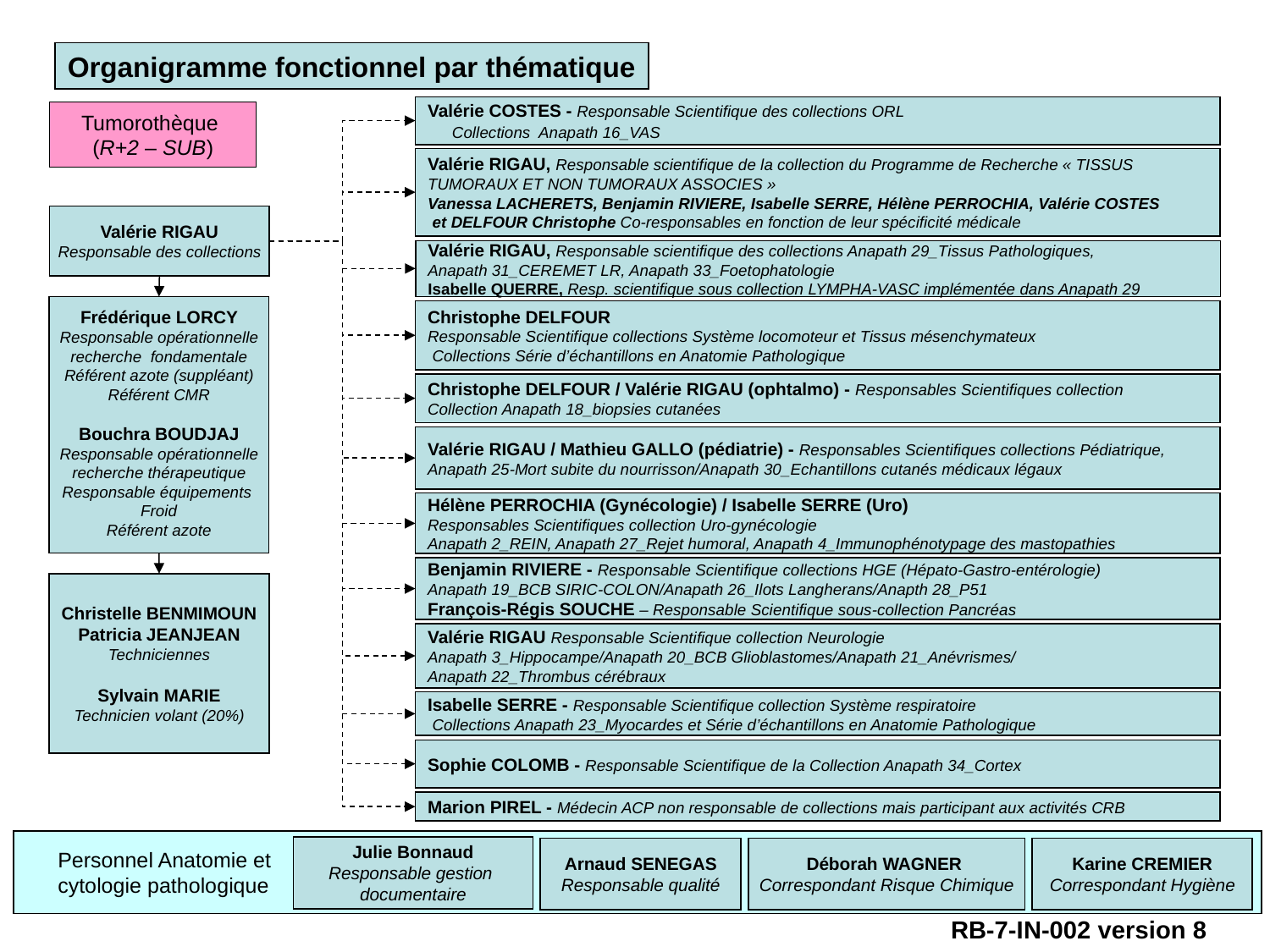

Organigramme fonctionnel par thématique
Valérie COSTES - Responsable Scientifique des collections ORL
     Collections  Anapath 16_VAS
Tumorothèque
(R+2 – SUB)
Valérie RIGAU, Responsable scientifique de la collection du Programme de Recherche « TISSUS
TUMORAUX ET NON TUMORAUX ASSOCIES »
Vanessa LACHERETS, Benjamin RIVIERE, Isabelle SERRE, Hélène PERROCHIA, Valérie COSTES
 et DELFOUR Christophe Co-responsables en fonction de leur spécificité médicale
Valérie RIGAU
Responsable des collections
Valérie RIGAU, Responsable scientifique des collections Anapath 29_Tissus Pathologiques,
Anapath 31_CEREMET LR, Anapath 33_Foetophatologie
Isabelle QUERRE, Resp. scientifique sous collection LYMPHA-VASC implémentée dans Anapath 29

Frédérique LORCY
Responsable opérationnelle
recherche  fondamentale
Référent azote (suppléant)
Référent CMR

Bouchra BOUDJAJ
Responsable opérationnelle
recherche thérapeutique
Responsable équipements
Froid
Référent azote

Christophe DELFOUR
Responsable Scientifique collections Système locomoteur et Tissus mésenchymateux
 Collections Série d’échantillons en Anatomie Pathologique
Christophe DELFOUR / Valérie RIGAU (ophtalmo) - Responsables Scientifiques collection
Collection Anapath 18_biopsies cutanées
Valérie RIGAU / Mathieu GALLO (pédiatrie) - Responsables Scientifiques collections Pédiatrique,
Anapath 25-Mort subite du nourrisson/Anapath 30_Echantillons cutanés médicaux légaux
Hélène PERROCHIA (Gynécologie) / Isabelle SERRE (Uro)
Responsables Scientifiques collection Uro-gynécologie
Anapath 2_REIN, Anapath 27_Rejet humoral, Anapath 4_Immunophénotypage des mastopathies
Benjamin RIVIERE - Responsable Scientifique collections HGE (Hépato-Gastro-entérologie)
Anapath 19_BCB SIRIC-COLON/Anapath 26_Ilots Langherans/Anapth 28_P51
François-Régis SOUCHE – Responsable Scientifique sous-collection Pancréas
Christelle BENMIMOUN
Patricia JEANJEAN
Techniciennes

Sylvain MARIE
Technicien volant (20%)
Valérie RIGAU Responsable Scientifique collection Neurologie
Anapath 3_Hippocampe/Anapath 20_BCB Glioblastomes/Anapath 21_Anévrismes/
Anapath 22_Thrombus cérébraux
Isabelle SERRE - Responsable Scientifique collection Système respiratoire
 Collections Anapath 23_Myocardes et Série d’échantillons en Anatomie Pathologique
Sophie COLOMB - Responsable Scientifique de la Collection Anapath 34_Cortex
Marion PIREL - Médecin ACP non responsable de collections mais participant aux activités CRB

Julie Bonnaud
Responsable gestion
documentaire
Karine CREMIER
Correspondant Hygiène
Déborah WAGNER
Correspondant Risque Chimique
Arnaud SENEGAS
Responsable qualité
Personnel Anatomie et cytologie pathologique
RB-7-IN-002 version 8